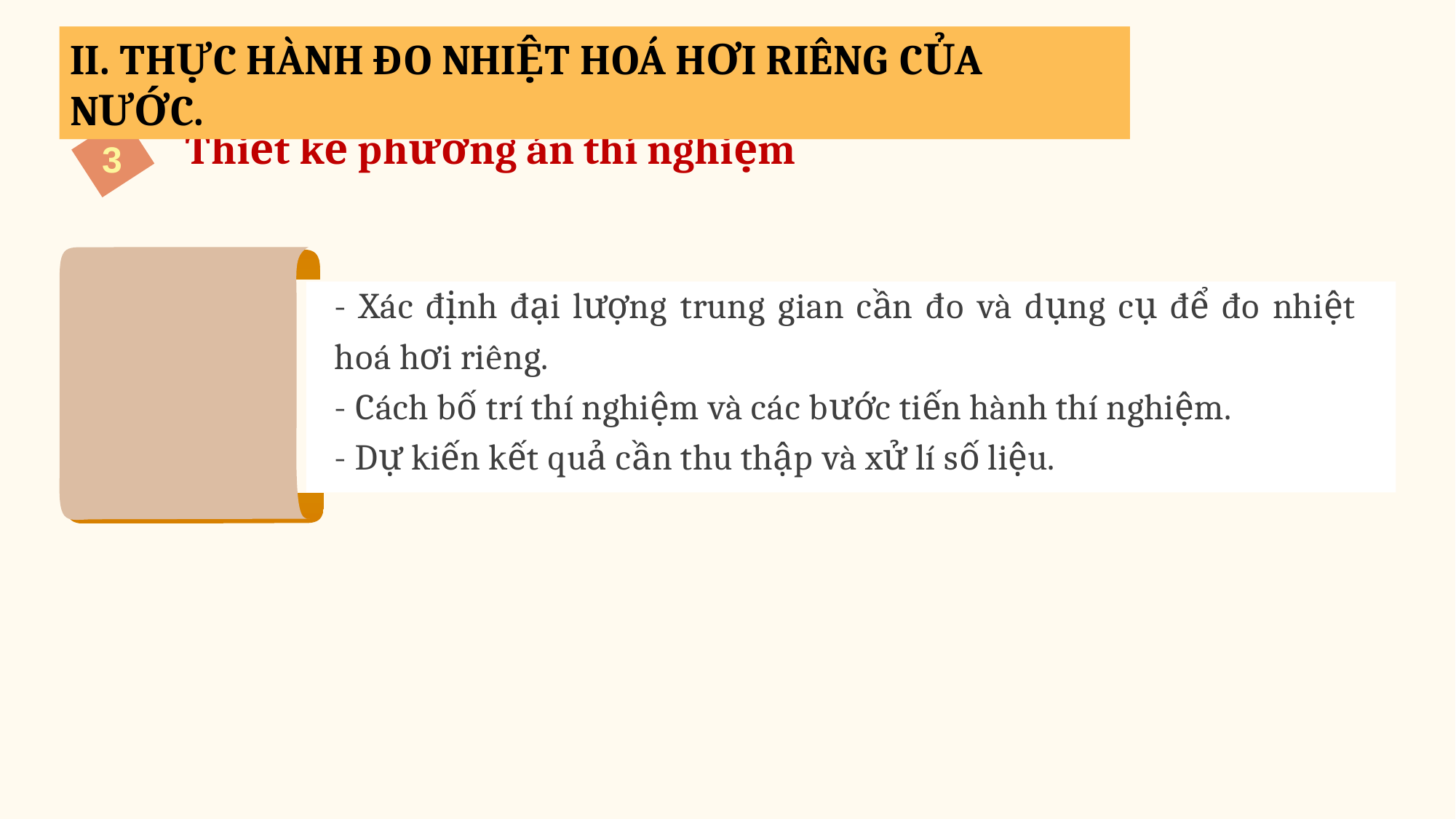

II. THỰC HÀNH ĐO NHIỆT HOÁ HƠI RIÊNG CỦA NƯỚC.
Thiết kế phương án thí nghiệm

3

- Xác định đại lượng trung gian cần đo và dụng cụ để đo nhiệt hoá hơi riêng.
- Cách bố trí thí nghiệm và các bước tiến hành thí nghiệm.
- Dự kiến kết quả cần thu thập và xử lí số liệu.